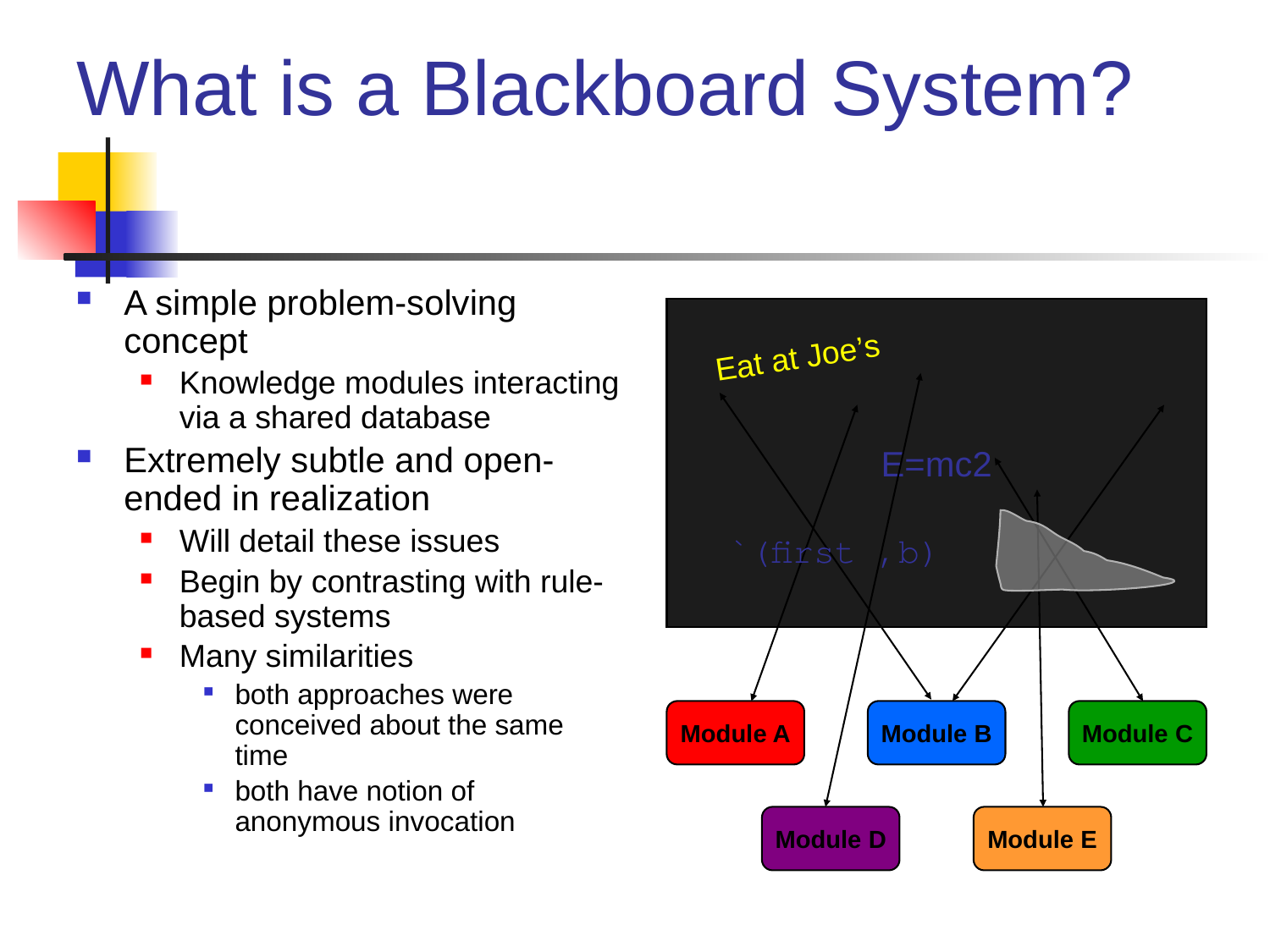

# What is a Blackboard System?
A simple problem-solving concept
Knowledge modules interacting via a shared database
Extremely subtle and open-ended in realization
Will detail these issues
Begin by contrasting with rule-based systems
Many similarities
both approaches were conceived about the same time
both have notion of anonymous invocation
E=mc2
Eat at Joe’s

`(first ,b)
Module A
Module B
Module C
Module D
Module E